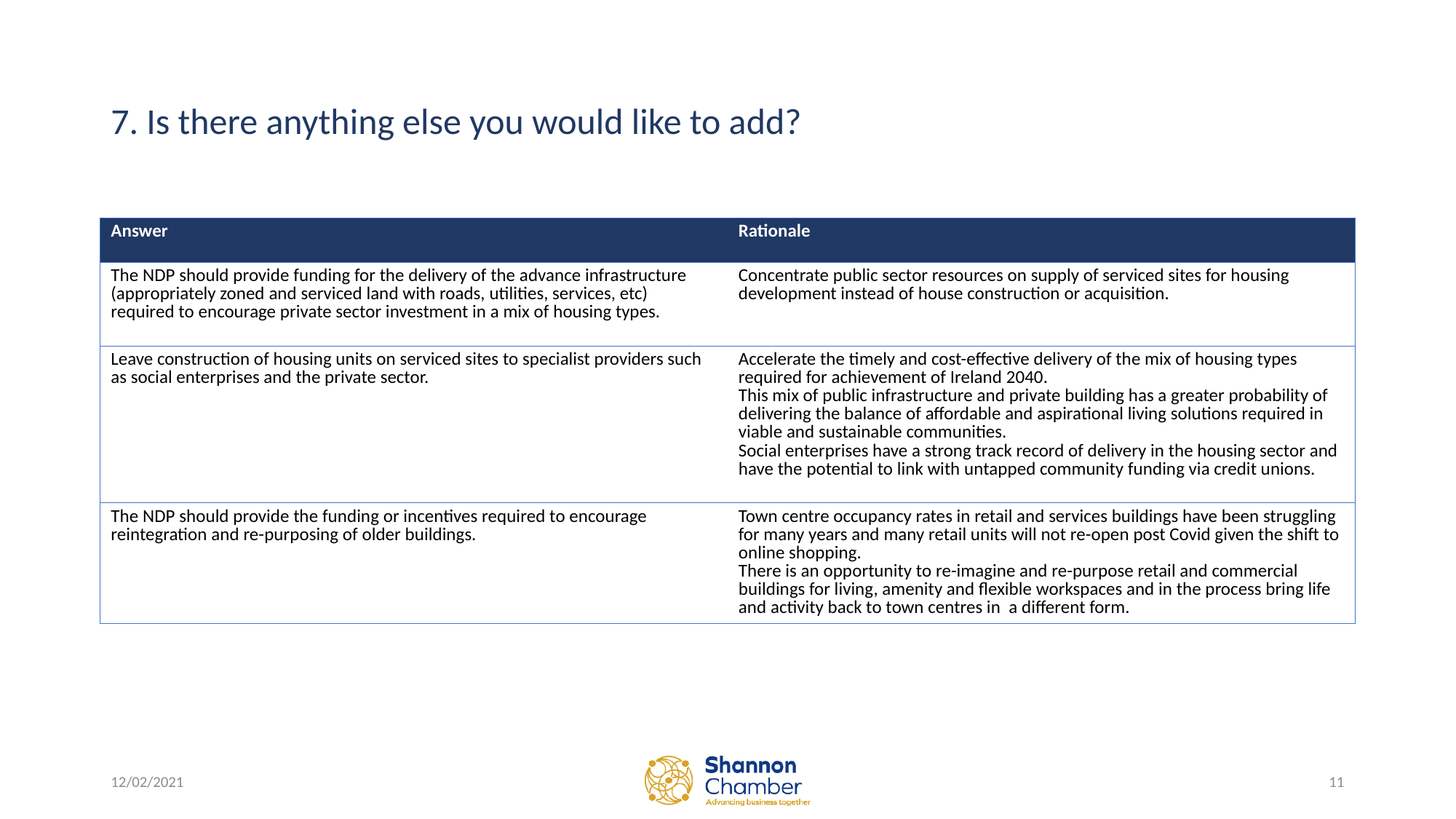

# 7. Is there anything else you would like to add?
| Answer | Rationale |
| --- | --- |
| The NDP should provide funding for the delivery of the advance infrastructure (appropriately zoned and serviced land with roads, utilities, services, etc) required to encourage private sector investment in a mix of housing types. | Concentrate public sector resources on supply of serviced sites for housing development instead of house construction or acquisition. |
| Leave construction of housing units on serviced sites to specialist providers such as social enterprises and the private sector. | Accelerate the timely and cost-effective delivery of the mix of housing types required for achievement of Ireland 2040. This mix of public infrastructure and private building has a greater probability of delivering the balance of affordable and aspirational living solutions required in viable and sustainable communities. Social enterprises have a strong track record of delivery in the housing sector and have the potential to link with untapped community funding via credit unions. |
| The NDP should provide the funding or incentives required to encourage reintegration and re-purposing of older buildings. | Town centre occupancy rates in retail and services buildings have been struggling for many years and many retail units will not re-open post Covid given the shift to online shopping. There is an opportunity to re-imagine and re-purpose retail and commercial buildings for living, amenity and flexible workspaces and in the process bring life and activity back to town centres in a different form. |
12/02/2021
11